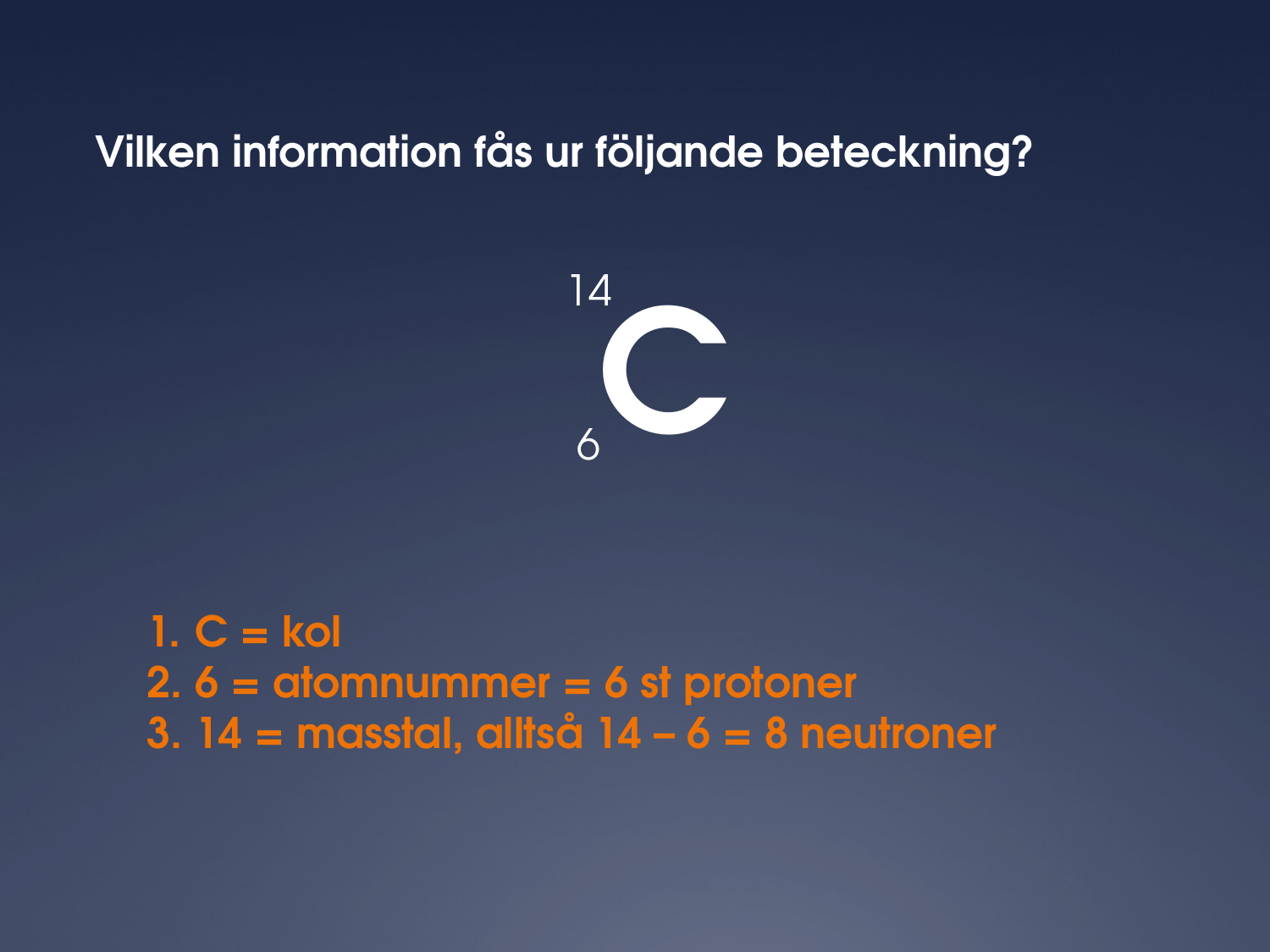

Vilken information fås ur följande beteckning?
C
14
6
C = kol
6 = atomnummer = 6 st protoner
14 = masstal, alltså 14 – 6 = 8 neutroner